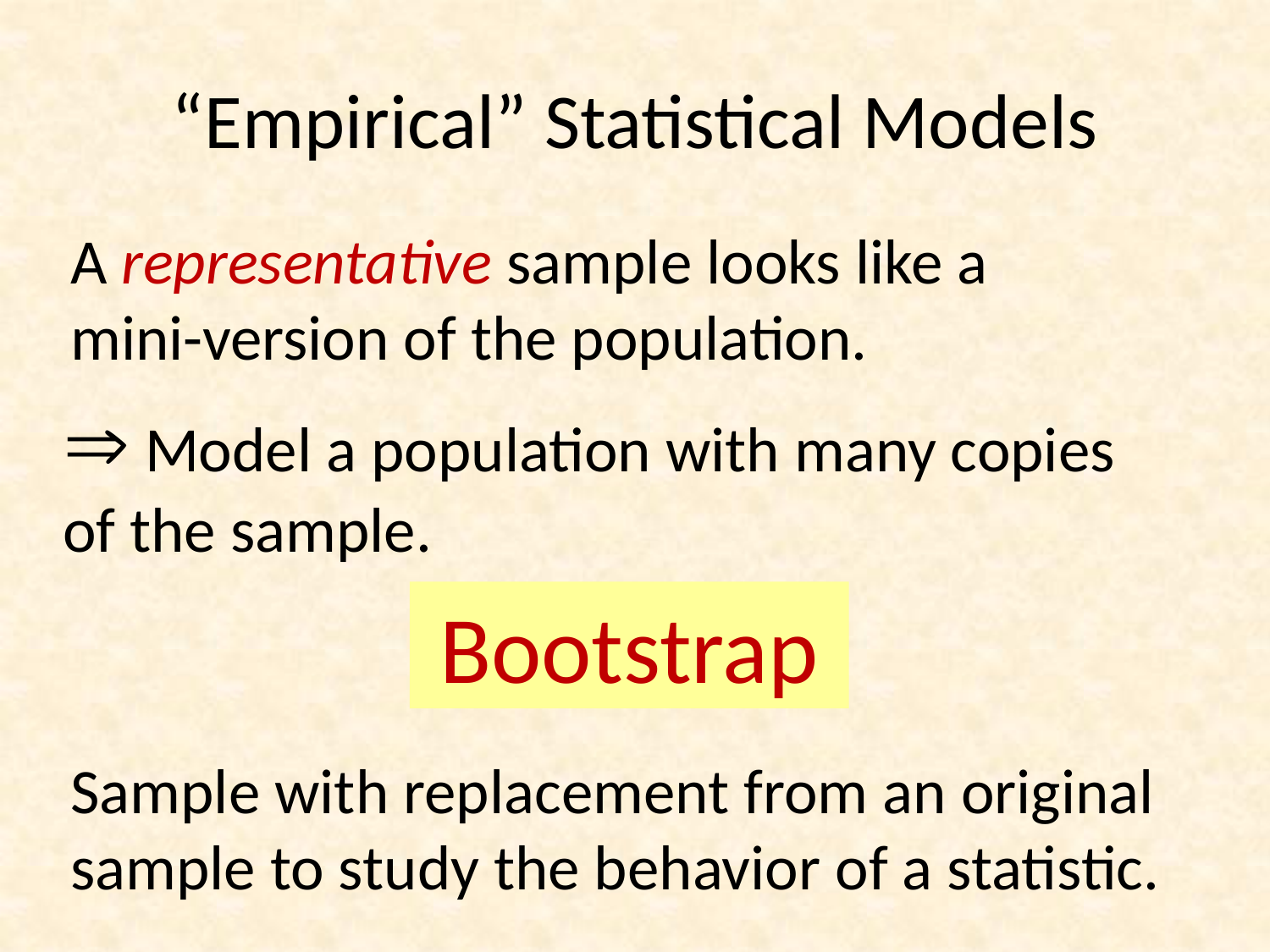

# “Empirical” Statistical Models
A representative sample looks like a mini-version of the population.
⇒ Model a population with many copies of the sample.
Bootstrap
Sample with replacement from an original sample to study the behavior of a statistic.